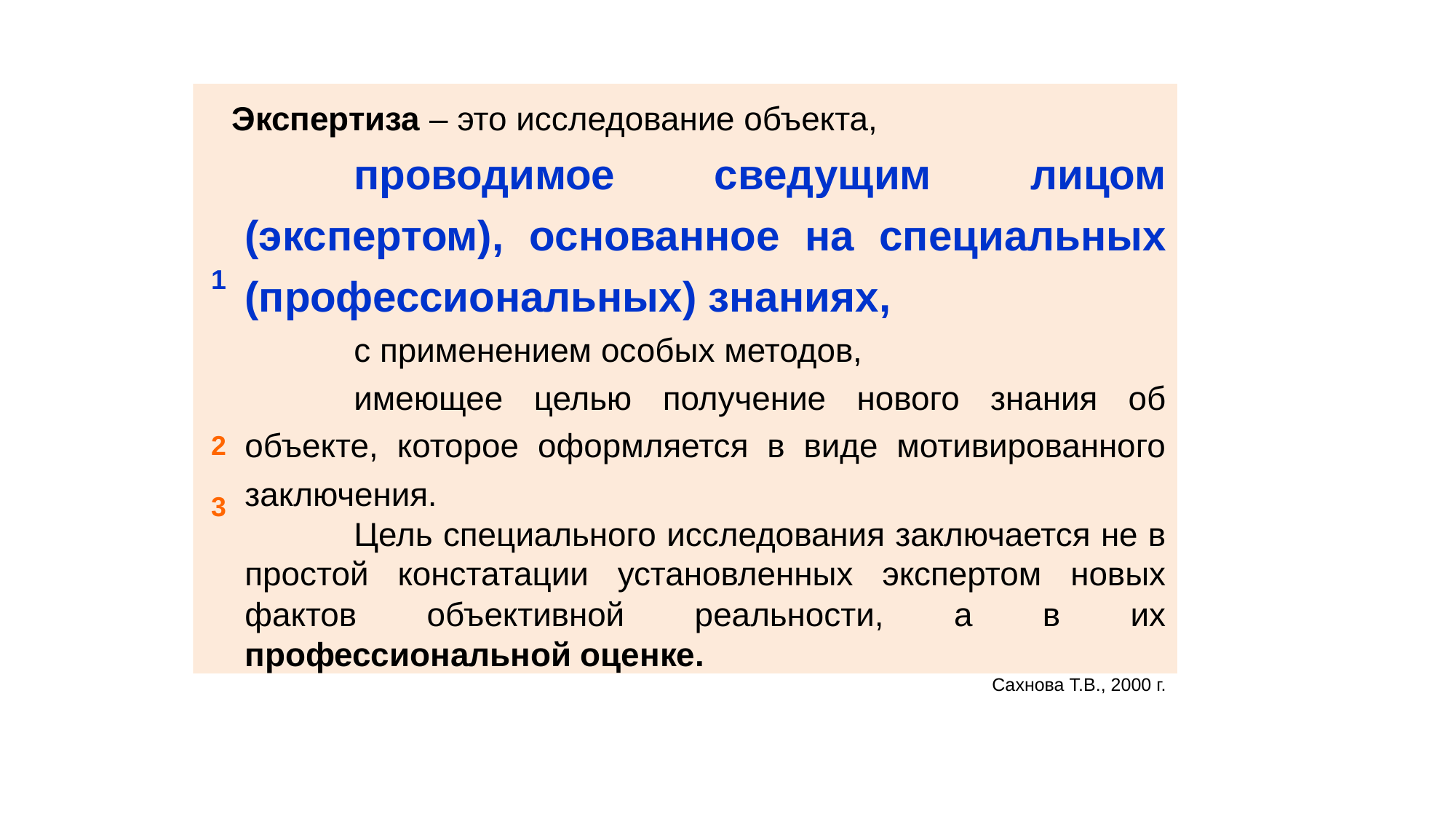

Экспертиза – это исследование объекта,
		проводимое сведущим лицом (экспертом), основанное на специальных (профессиональных) знаниях,
		с применением особых методов,
		имеющее целью получение нового знания об объекте, которое оформляется в виде мотивированного заключения.
		Цель специального исследования заключается не в простой констатации установленных экспертом новых фактов объективной реальности, а в их профессиональной оценке.
Сахнова Т.В., 2000 г.
1
2
3